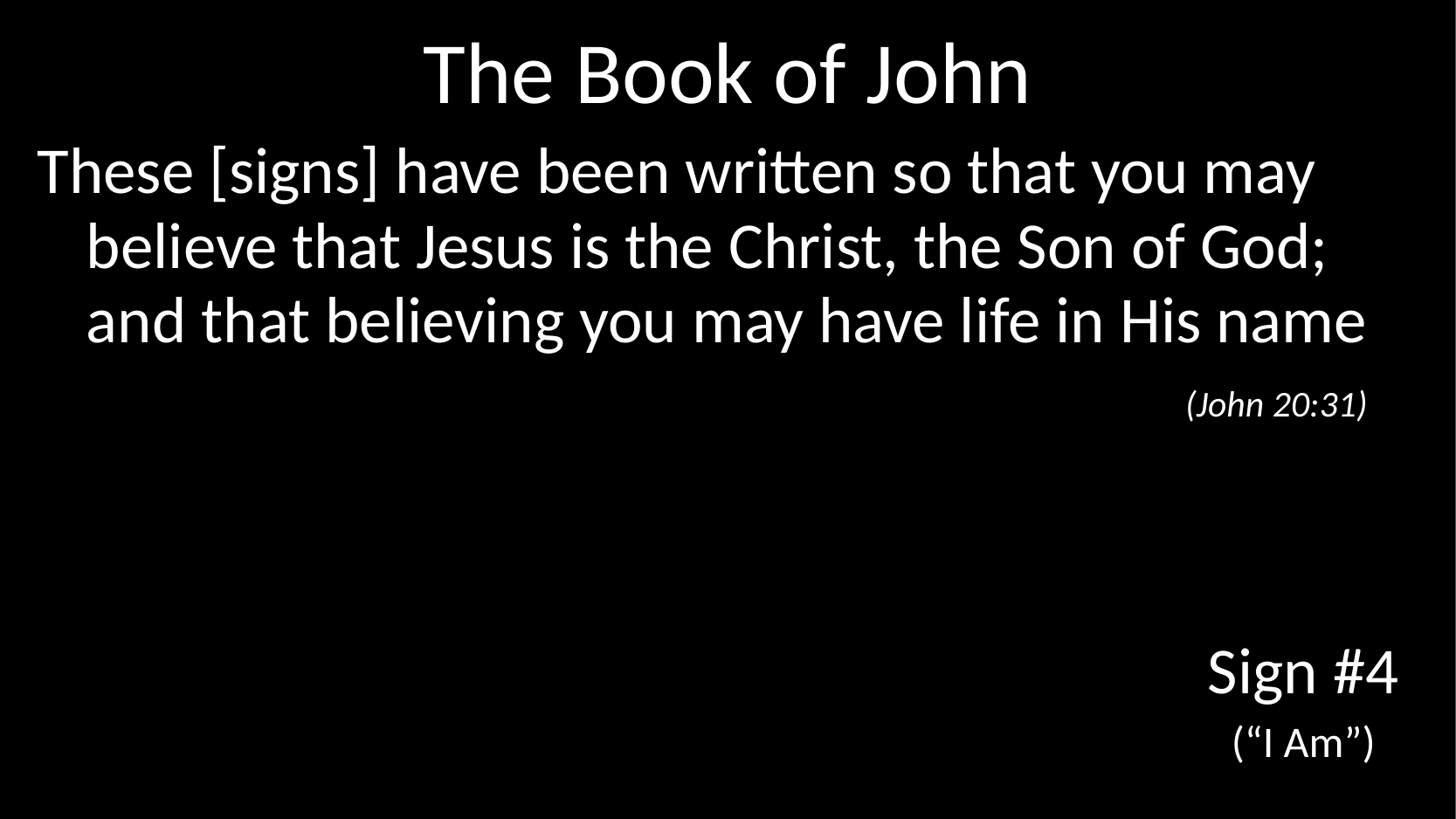

# The Book of John
These [signs] have been written so that you may believe that Jesus is the Christ, the Son of God; and that believing you may have life in His name
                                                                          (John 20:31)
Sign #4
(“I Am”)